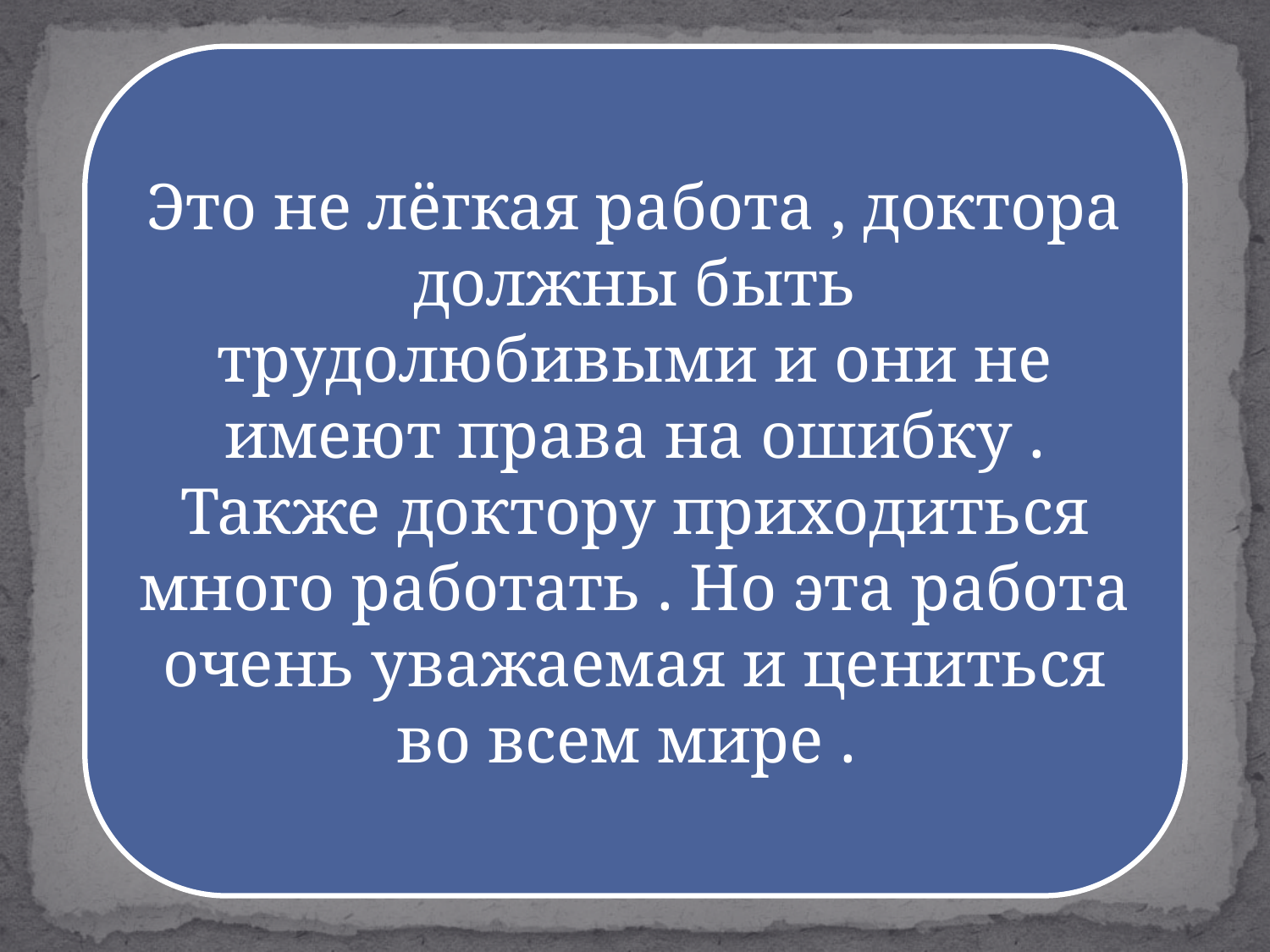

Это не лёгкая работа , доктора должны быть трудолюбивыми и они не имеют права на ошибку .
Также доктору приходиться много работать . Но эта работа очень уважаемая и цениться во всем мире .